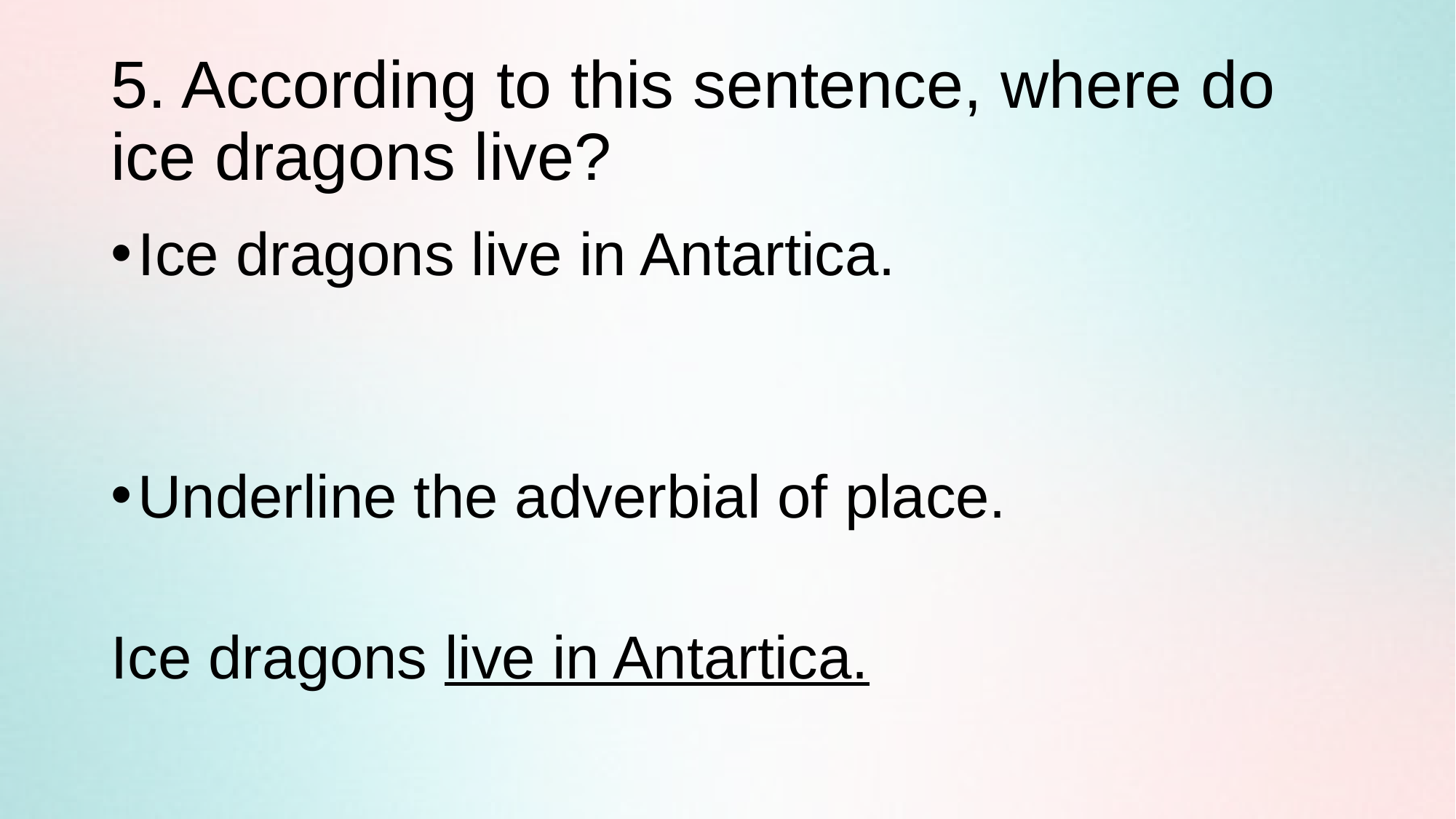

# 5. According to this sentence, where do ice dragons live?
Ice dragons live in Antartica.

Underline the adverbial of place.

Ice dragons live in Antartica.